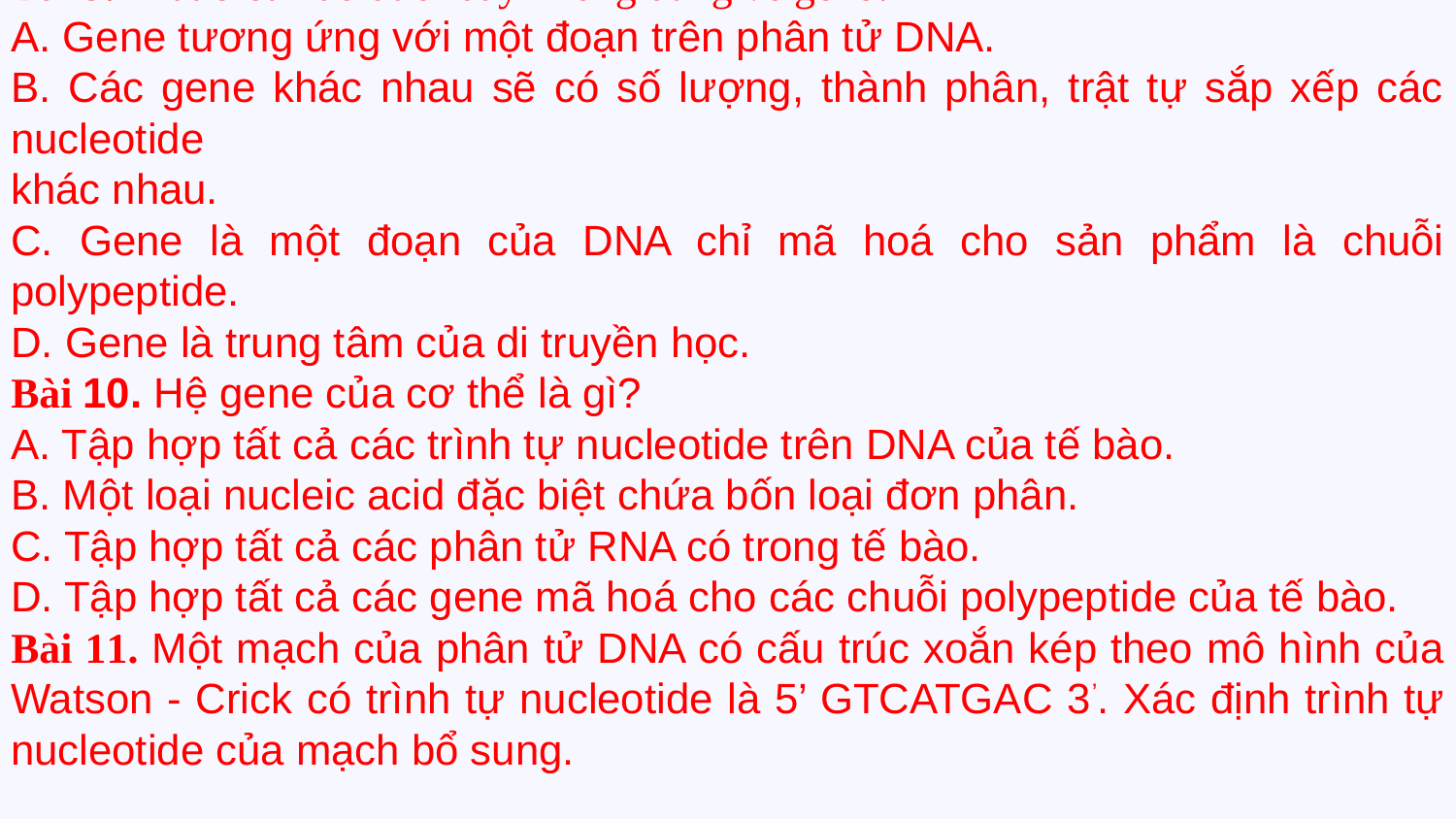

Bài 9. Phát biểu nào dưới đây không đúng về gene?
A. Gene tương ứng với một đoạn trên phân tử DNA.
B. Các gene khác nhau sẽ có số lượng, thành phân, trật tự sắp xếp các nucleotide
khác nhau.
C. Gene là một đoạn của DNA chỉ mã hoá cho sản phẩm là chuỗi polypeptide.
D. Gene là trung tâm của di truyền học.
Bài 10. Hệ gene của cơ thể là gì?
A. Tập hợp tất cả các trình tự nucleotide trên DNA của tế bào.
B. Một loại nucleic acid đặc biệt chứa bốn loại đơn phân.
C. Tập hợp tất cả các phân tử RNA có trong tế bào.
D. Tập hợp tất cả các gene mã hoá cho các chuỗi polypeptide của tế bào.
Bài 11. Một mạch của phân tử DNA có cấu trúc xoắn kép theo mô hình của Watson - Crick có trình tự nucleotide là 5’ GTCATGAC 3’. Xác định trình tự nucleotide của mạch bổ sung.